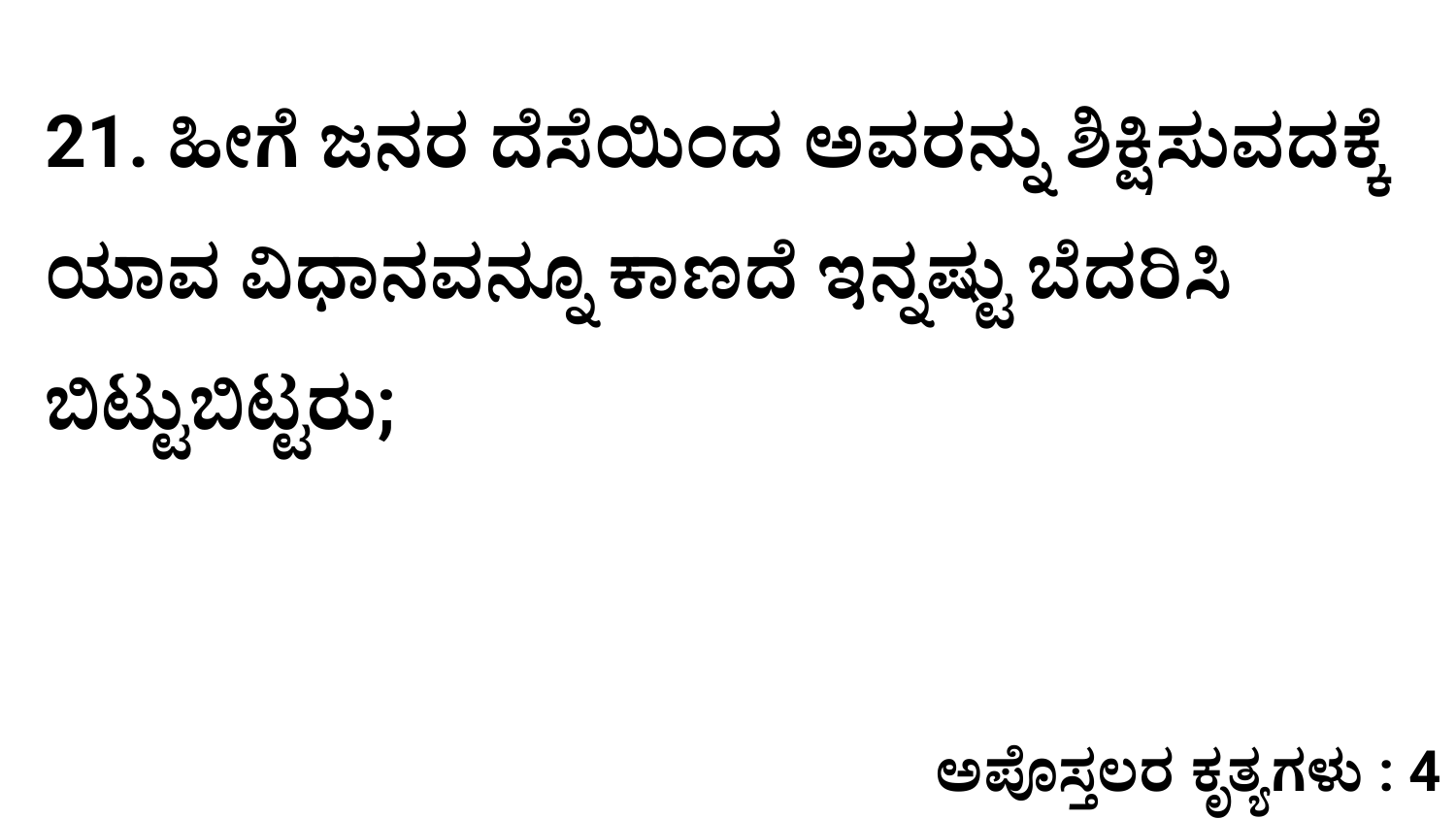

21. ಹೀಗೆ ಜನರ ದೆಸೆಯಿಂದ ಅವರನ್ನು ಶಿಕ್ಷಿಸುವದಕ್ಕೆ ಯಾವ ವಿಧಾನವನ್ನೂ ಕಾಣದೆ ಇನ್ನಷ್ಟು ಬೆದರಿಸಿ ಬಿಟ್ಟುಬಿಟ್ಟರು;
ಅಪೊಸ್ತಲರ ಕೃತ್ಯಗಳು : 4